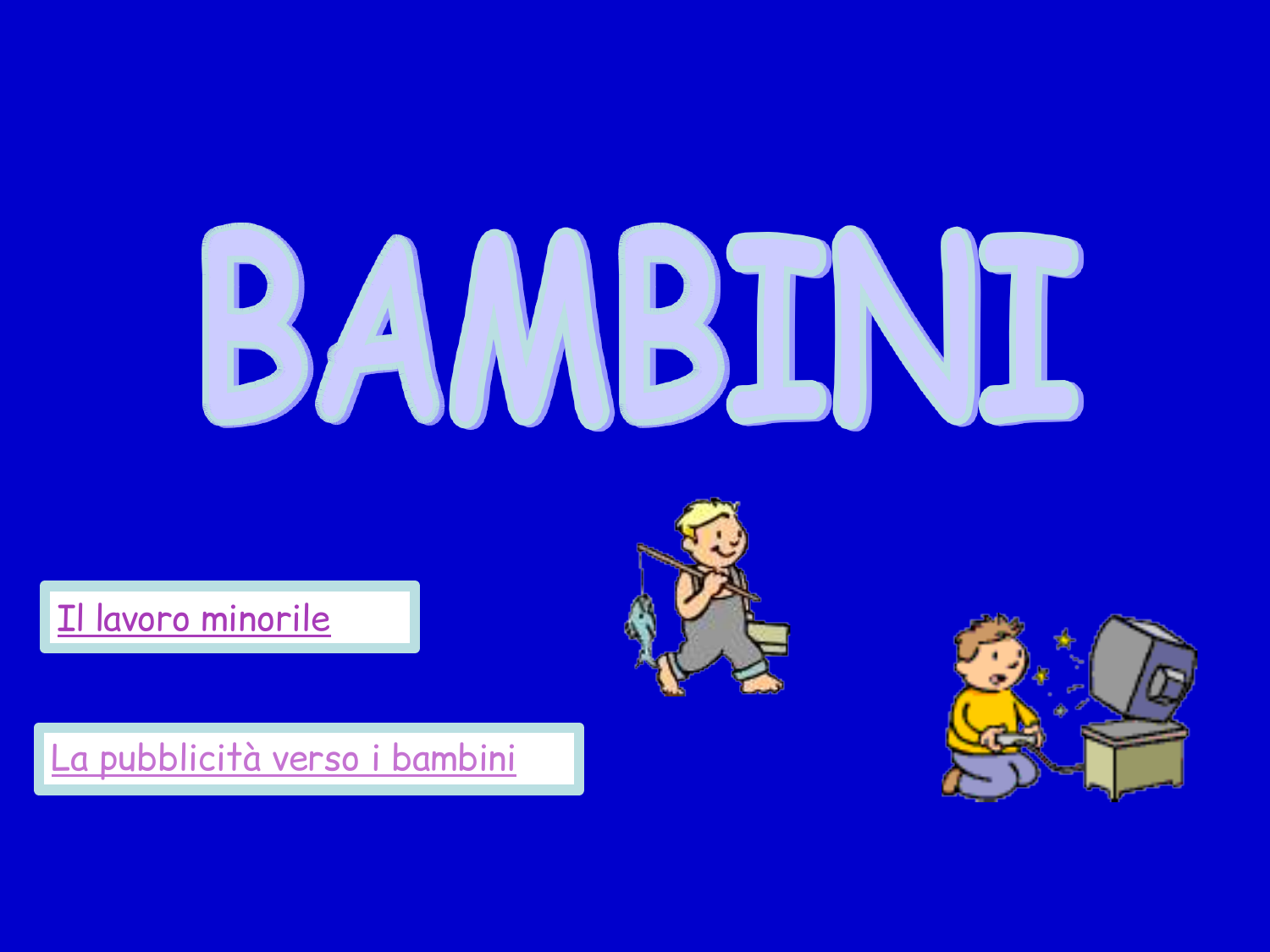

Il lavoro minorile

La pubblicità verso i bambini
e